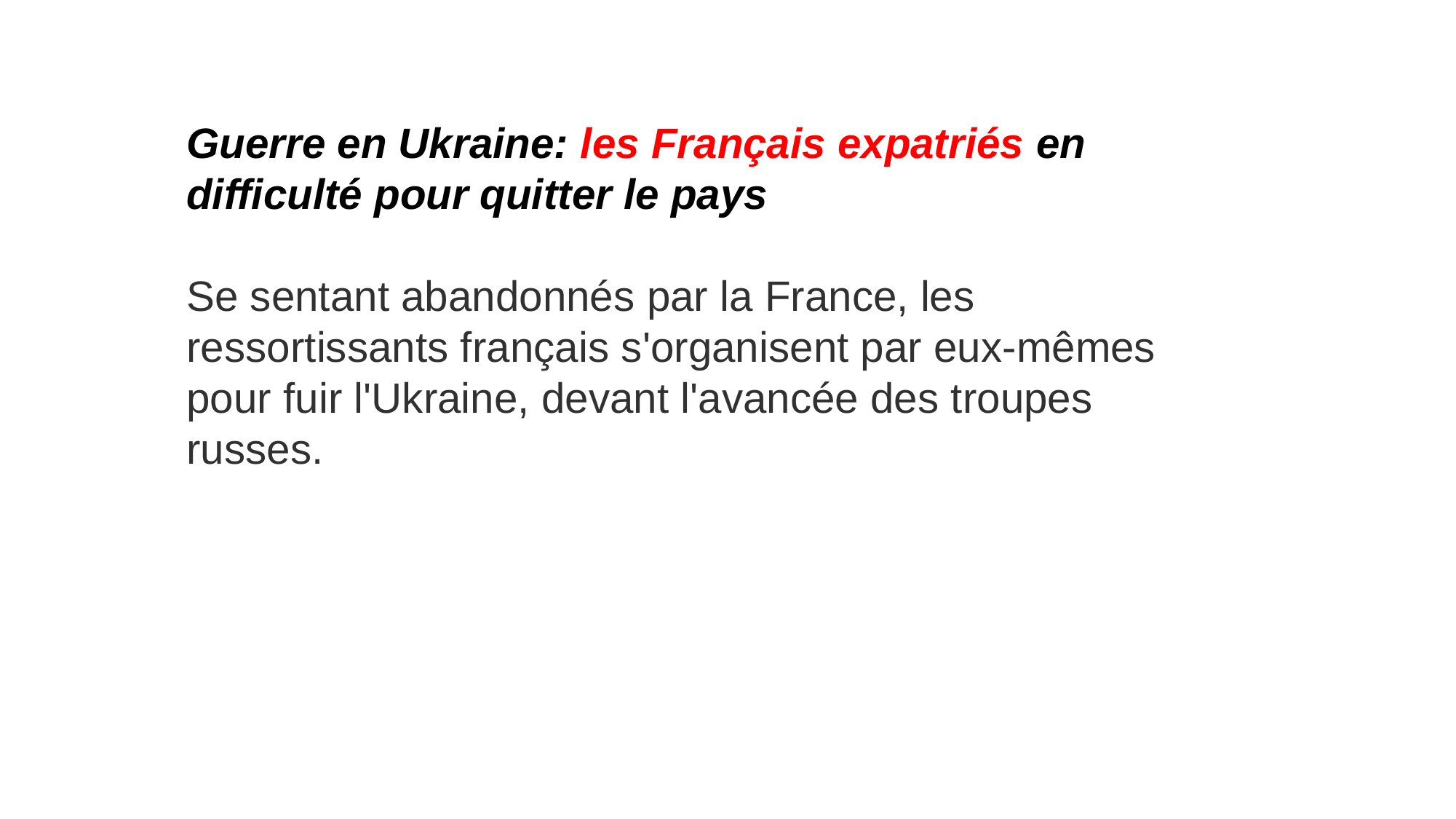

Guerre en Ukraine: les Français expatriés en difficulté pour quitter le pays

Se sentant abandonnés par la France, les ressortissants français s'organisent par eux-mêmes pour fuir l'Ukraine, devant l'avancée des troupes russes.